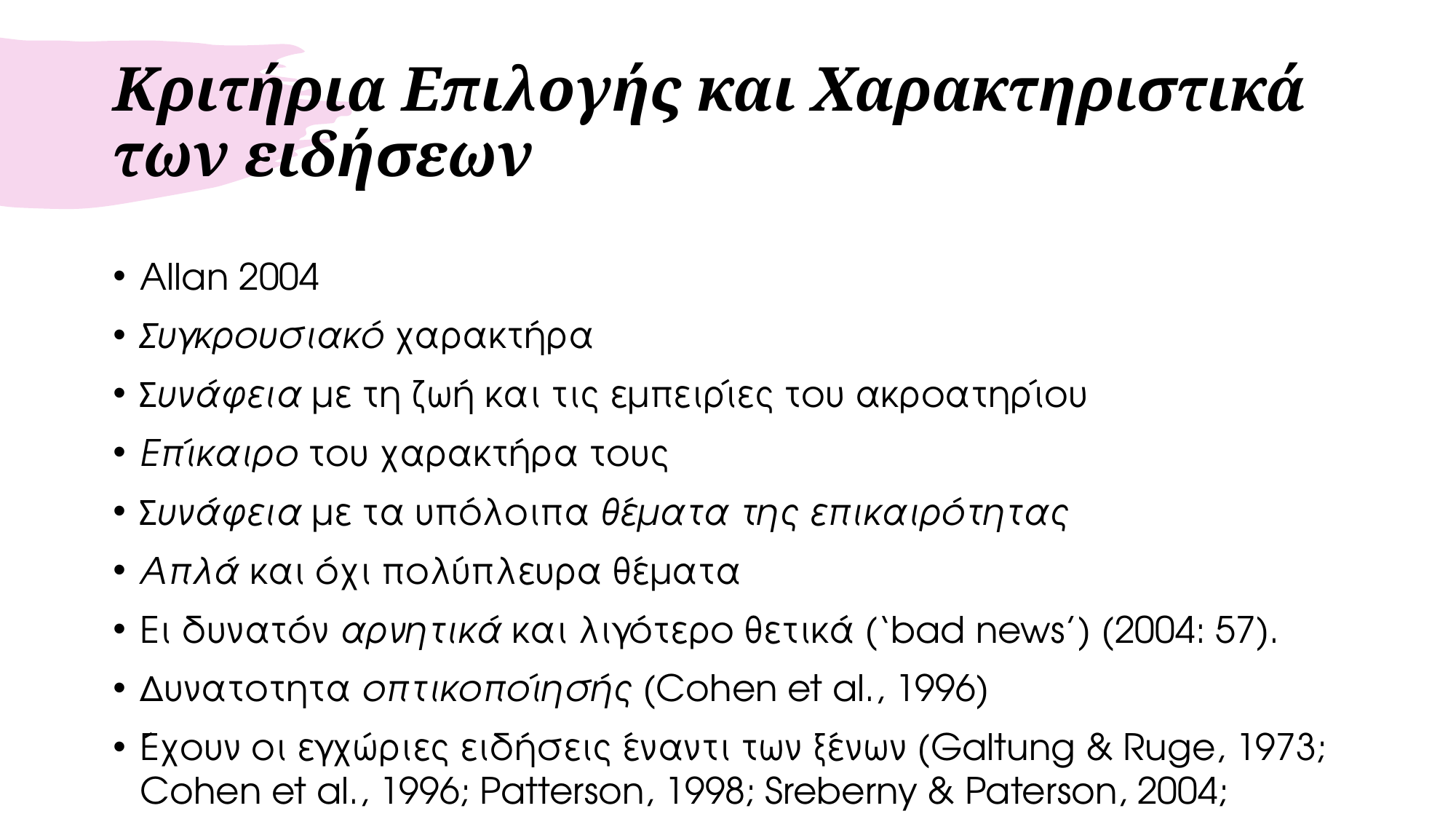

# Κριτήρια Επιλογής και Χαρακτηριστικά των ειδήσεων
Allan 2004
Συγκρουσιακό χαρακτήρα
Συνάφεια με τη ζωή και τις εμπειρίες του ακροατηρίου
Επίκαιρο του χαρακτήρα τους
Συνάφεια με τα υπόλοιπα θέματα της επικαιρότητας
Απλά και όχι πολύπλευρα θέματα
Ει δυνατόν αρνητικά και λιγότερο θετικά (‘bad news’) (2004: 57).
Δυνατοτητα οπτικοποίησής (Cohen et al., 1996)
Έχουν οι εγχώριες ειδήσεις έναντι των ξένων (Galtung & Ruge, 1973; Cohen et al., 1996; Patterson, 1998; Sreberny & Paterson, 2004;